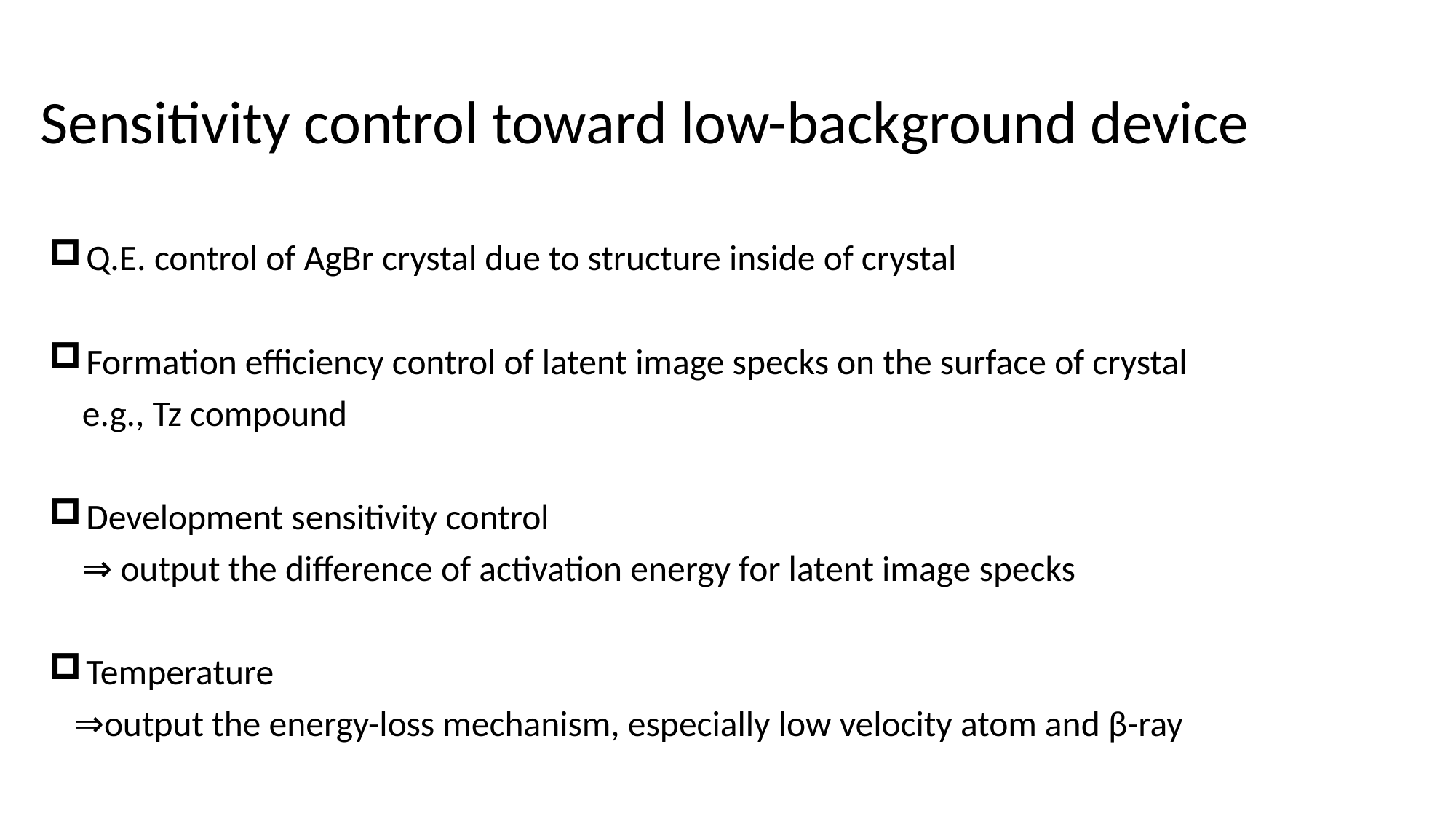

# Sensitivity control toward low-background device
 Q.E. control of AgBr crystal due to structure inside of crystal

 Formation efficiency control of latent image specks on the surface of crystal
    e.g., Tz compound

 Development sensitivity control
    ⇒ output the difference of activation energy for latent image specks

 Temperature
   ⇒output the energy-loss mechanism, especially low velocity atom and β-ray